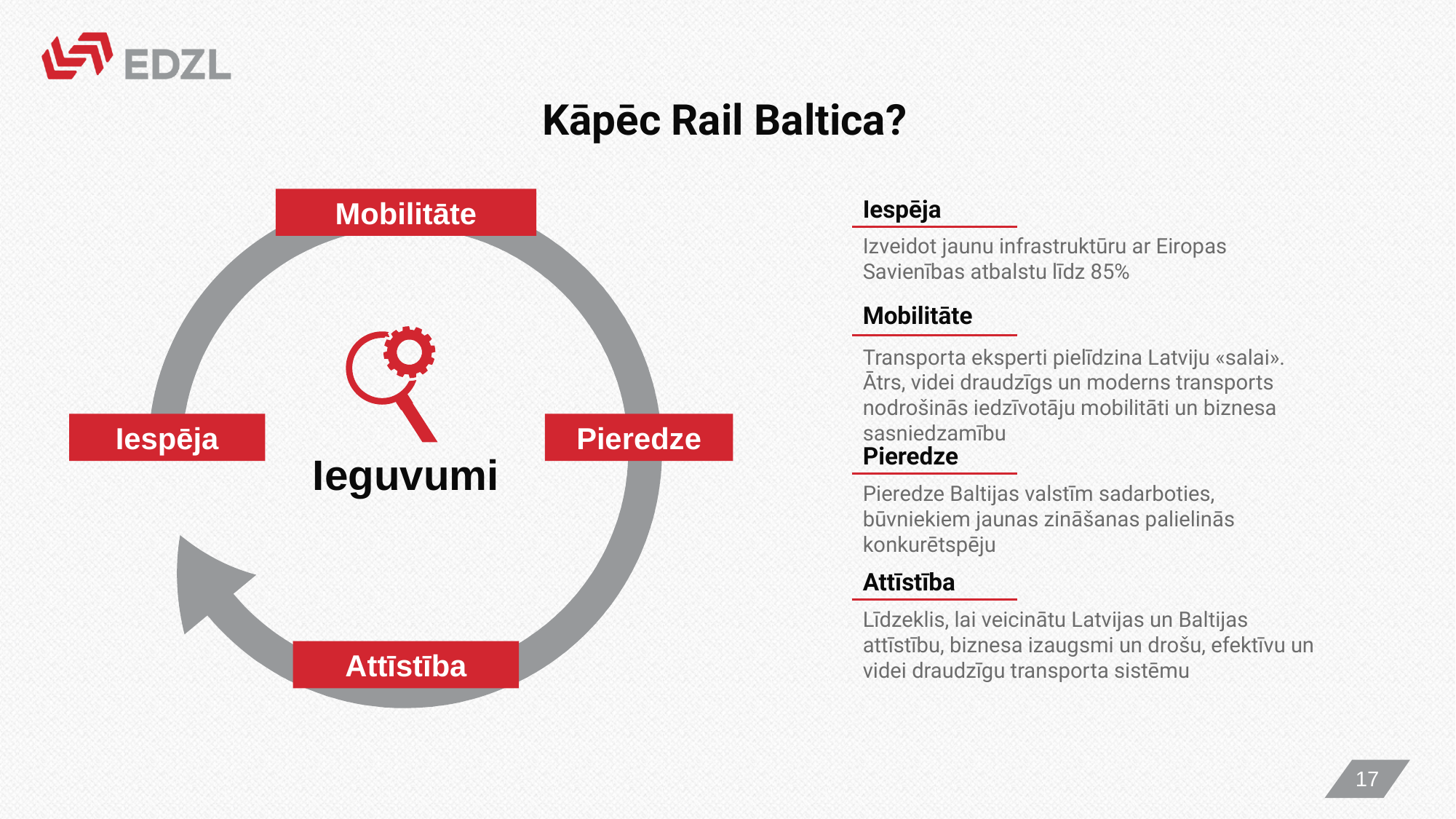

Kāpēc Rail Baltica?
Mobilitāte
Iespēja

Izveidot jaunu infrastruktūru ar Eiropas Savienības atbalstu līdz 85%
Mobilitāte

Transporta eksperti pielīdzina Latviju «salai». Ātrs, videi draudzīgs un moderns transports nodrošinās iedzīvotāju mobilitāti un biznesa sasniedzamību
Iespēja
Pieredze
Pieredze
Ieguvumi
Pieredze Baltijas valstīm sadarboties, būvniekiem jaunas zināšanas palielinās konkurētspēju
Attīstība
Līdzeklis, lai veicinātu Latvijas un Baltijas attīstību, biznesa izaugsmi un drošu, efektīvu un videi draudzīgu transporta sistēmu
Attīstība
17